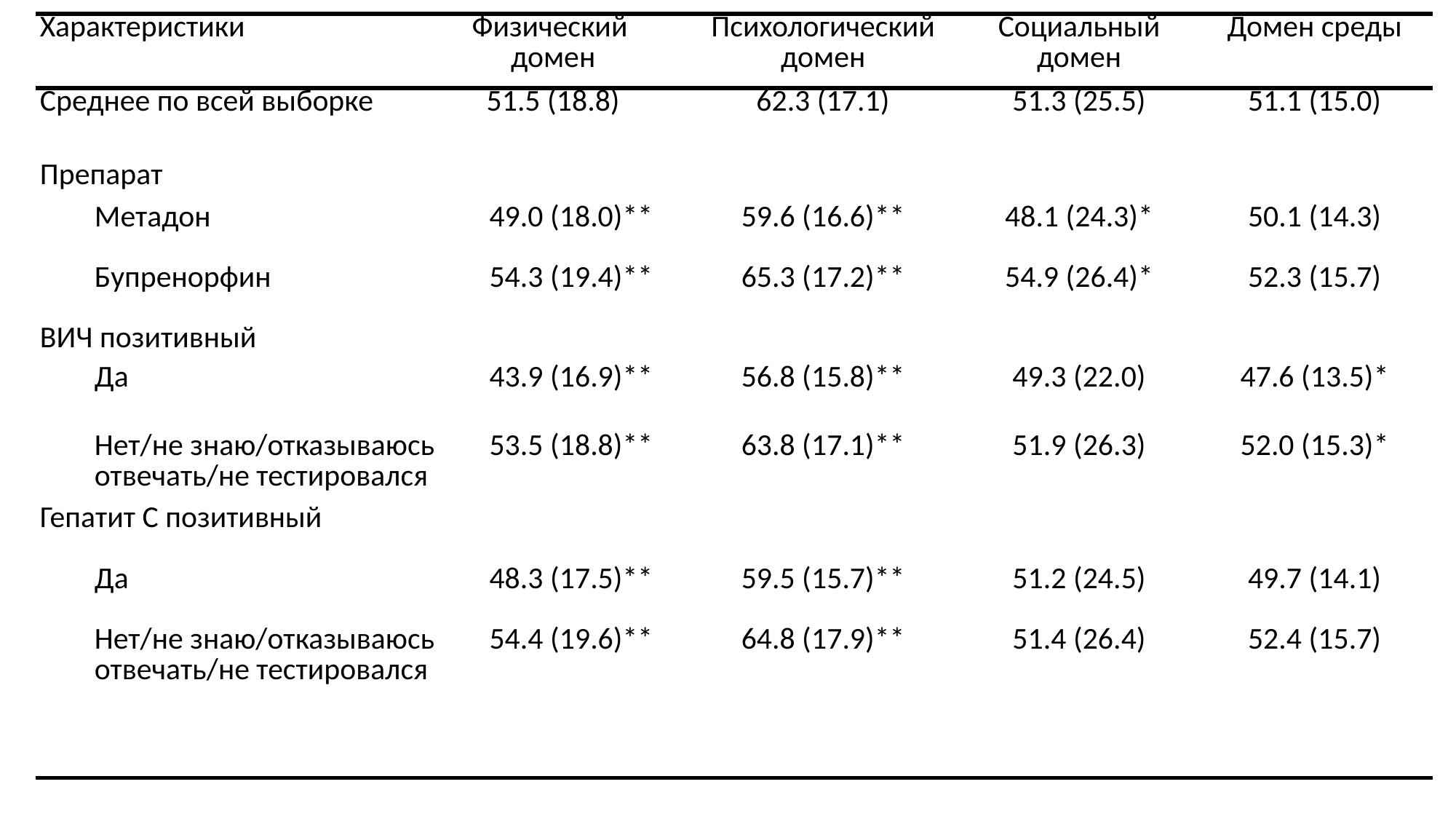

| Характеристики | Физический домен | Психологический домен | Социальный домен | Домен среды |
| --- | --- | --- | --- | --- |
| Среднее по всей выборке | 51.5 (18.8) | 62.3 (17.1) | 51.3 (25.5) | 51.1 (15.0) |
| Препарат |  |  |  |  |
| --- | --- | --- | --- | --- |
| Метадон | 49.0 (18.0)\*\* | 59.6 (16.6)\*\* | 48.1 (24.3)\* | 50.1 (14.3) |
| Бупренорфин | 54.3 (19.4)\*\* | 65.3 (17.2)\*\* | 54.9 (26.4)\* | 52.3 (15.7) |
| ВИЧ позитивный |  |  |  |  |
| Да | 43.9 (16.9)\*\* | 56.8 (15.8)\*\* | 49.3 (22.0) | 47.6 (13.5)\* |
| Нет/не знаю/отказываюсь отвечать/не тестировался | 53.5 (18.8)\*\* | 63.8 (17.1)\*\* | 51.9 (26.3) | 52.0 (15.3)\* |
| Гепатит С позитивный |  |  |  |  |
| Да | 48.3 (17.5)\*\* | 59.5 (15.7)\*\* | 51.2 (24.5) | 49.7 (14.1) |
| Нет/не знаю/отказываюсь отвечать/не тестировался | 54.4 (19.6)\*\* | 64.8 (17.9)\*\* | 51.4 (26.4) | 52.4 (15.7) |